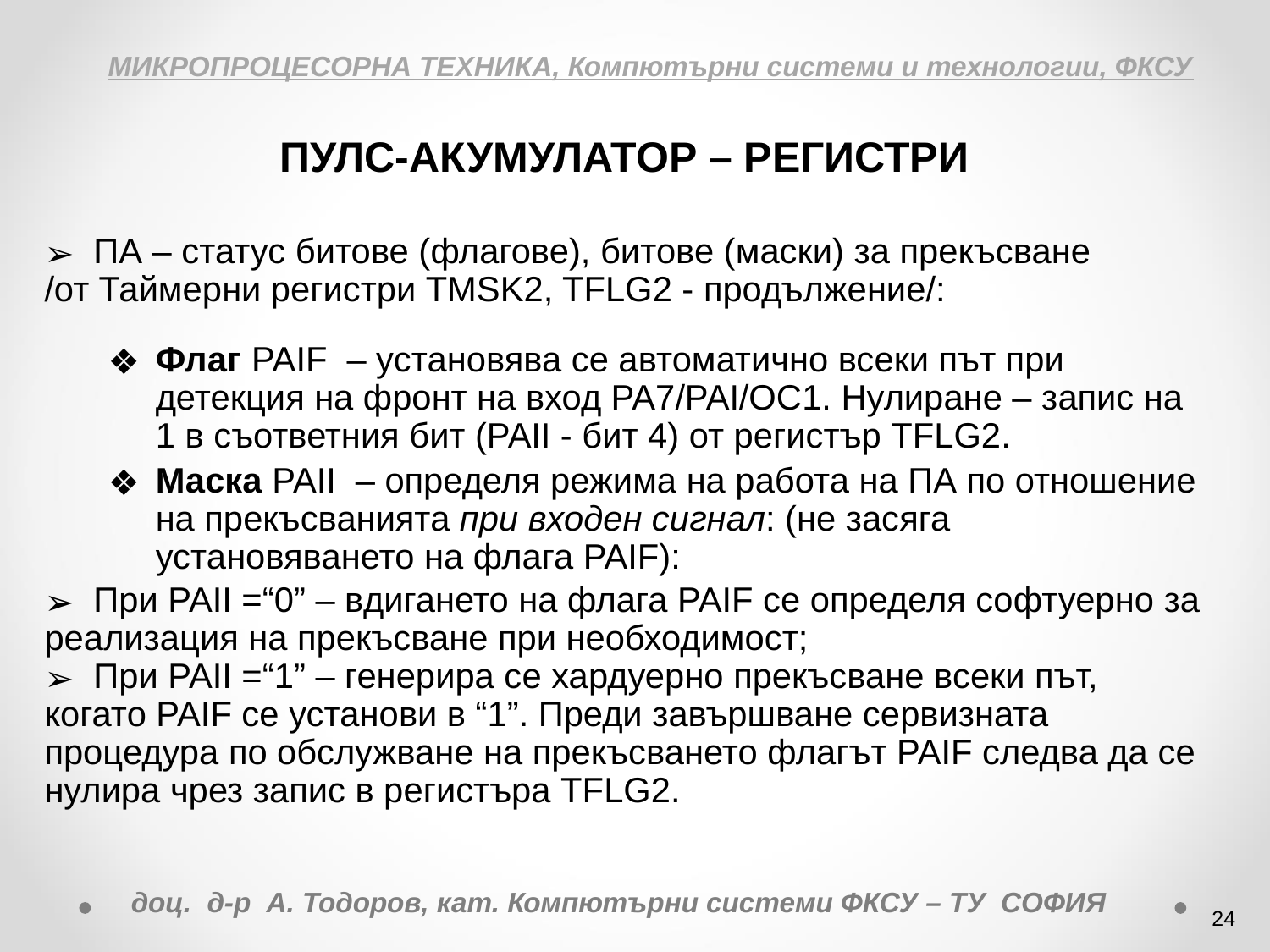

МИКРОПРОЦЕСОРНА ТЕХНИКА, Компютърни системи и технологии, ФКСУ

ПУЛС-АКУМУЛАТОР – РЕГИСТРИ

  ПА – статус битове (флагове), битове (маски) за прекъсване
/от Таймерни регистри TMSK2, TFLG2 - продължение/:
Флаг PAIF  – установява се автоматично всеки път при детекция на фронт на вход PA7/PAI/OC1. Нулиране – запис на 1 в съответния бит (PAII - бит 4) от регистър TFLG2.
Маска PAII  – определя режима на работа на ПА по отношение на прекъсванията при входен сигнал: (не засяга установяването на флага PAIF):
  При PAII =“0” – вдигането на флага PAIF се определя софтуерно за реализация на прекъсване при необходимост;
  При PAII =“1” – генерира се хардуерно прекъсване всеки път, когато PAIF се установи в “1”. Преди завършване сервизната процедура по обслужване на прекъсването флагът PAIF следва да се нулира чрез запис в регистъра TFLG2.

доц.  д-р  А. Тодоров, кат. Компютърни системи ФКСУ – ТУ  СОФИЯ
24